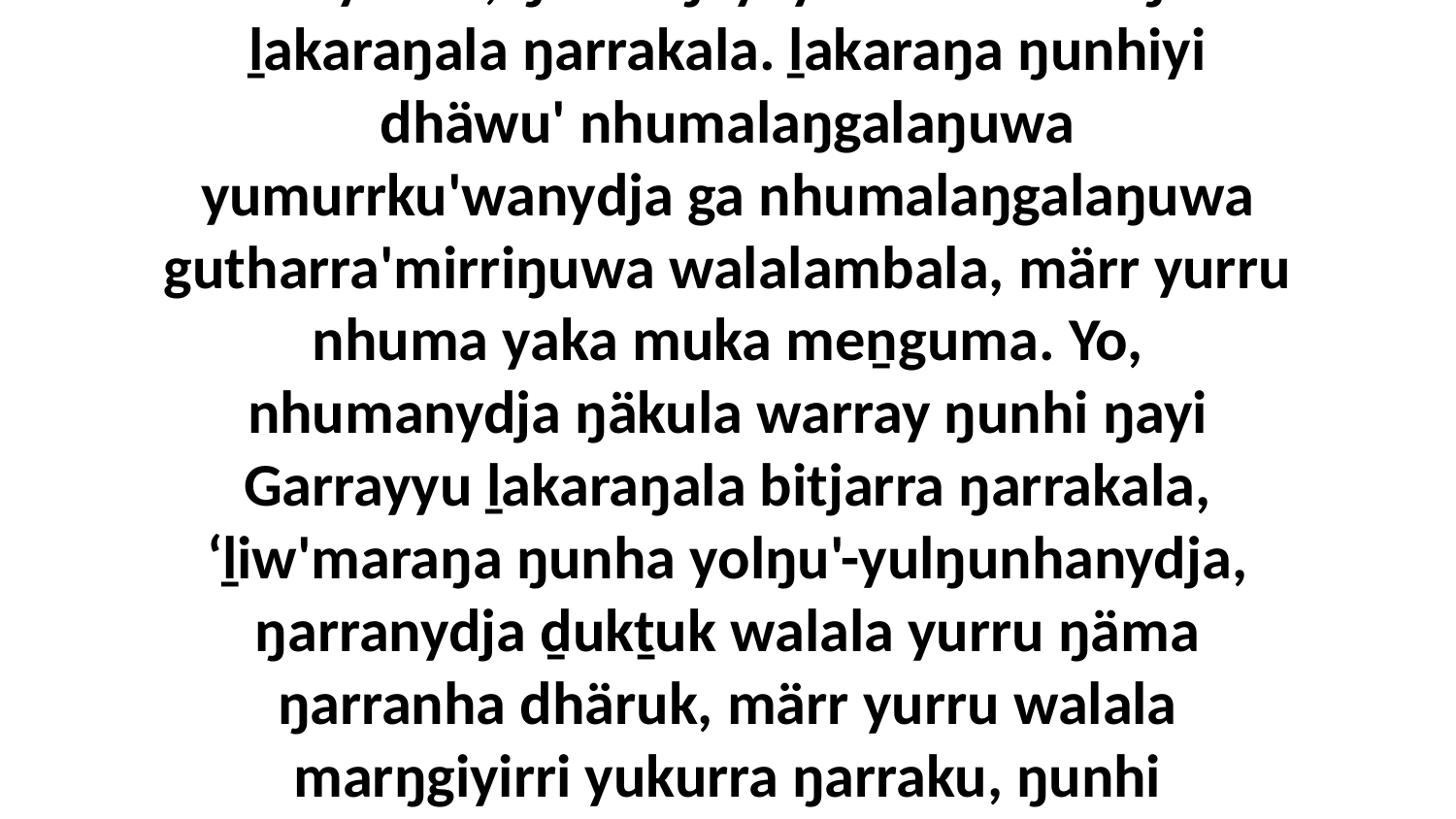

9-10 “Gurrum'thurra walala yulŋunydja. Yaka meṉguŋanydja ŋunhiyi malanha rom ŋunhi nhuma nhäŋala yukurrana nhumalaŋgalay nhuma maŋutjiyu nhumapi, liŋgu dhärrana nhuma yukurrana ŋunhala bukuŋura Djäniya yäkuŋura, gumurrŋurana walŋu nhanukala Garraywala, ŋunhi ŋayi yukurrana waŋana ḻakaraŋala ŋarrakala. ḻakaraŋa ŋunhiyi dhäwu' nhumalaŋgalaŋuwa yumurrku'wanydja ga nhumalaŋgalaŋuwa gutharra'mirriŋuwa walalambala, märr yurru nhuma yaka muka meṉguma. Yo, nhumanydja ŋäkula warray ŋunhi ŋayi Garrayyu ḻakaraŋala bitjarra ŋarrakala, ‘ḻiw'maraŋa ŋunha yolŋu'-yulŋunhanydja, ŋarranydja ḏukṯuk walala yurru ŋäma ŋarranha dhäruk, märr yurru walala marŋgiyirri yukurra ŋarraku, ŋunhi ŋarranydja gäna walŋu ŋula nhämiriw, märr yurru walala borrk-beyaṉiyirri ŋarraku, ga dhäruk märrama yurru ŋarranha yuwalkkuma yana walŋu gupaḏalkuma, ga marŋgikuma marrtji djamarrkuḻi'nhana walalaŋguway walala malthunarawu ŋarraku borrk-beyaṉiyinyarawuna.’